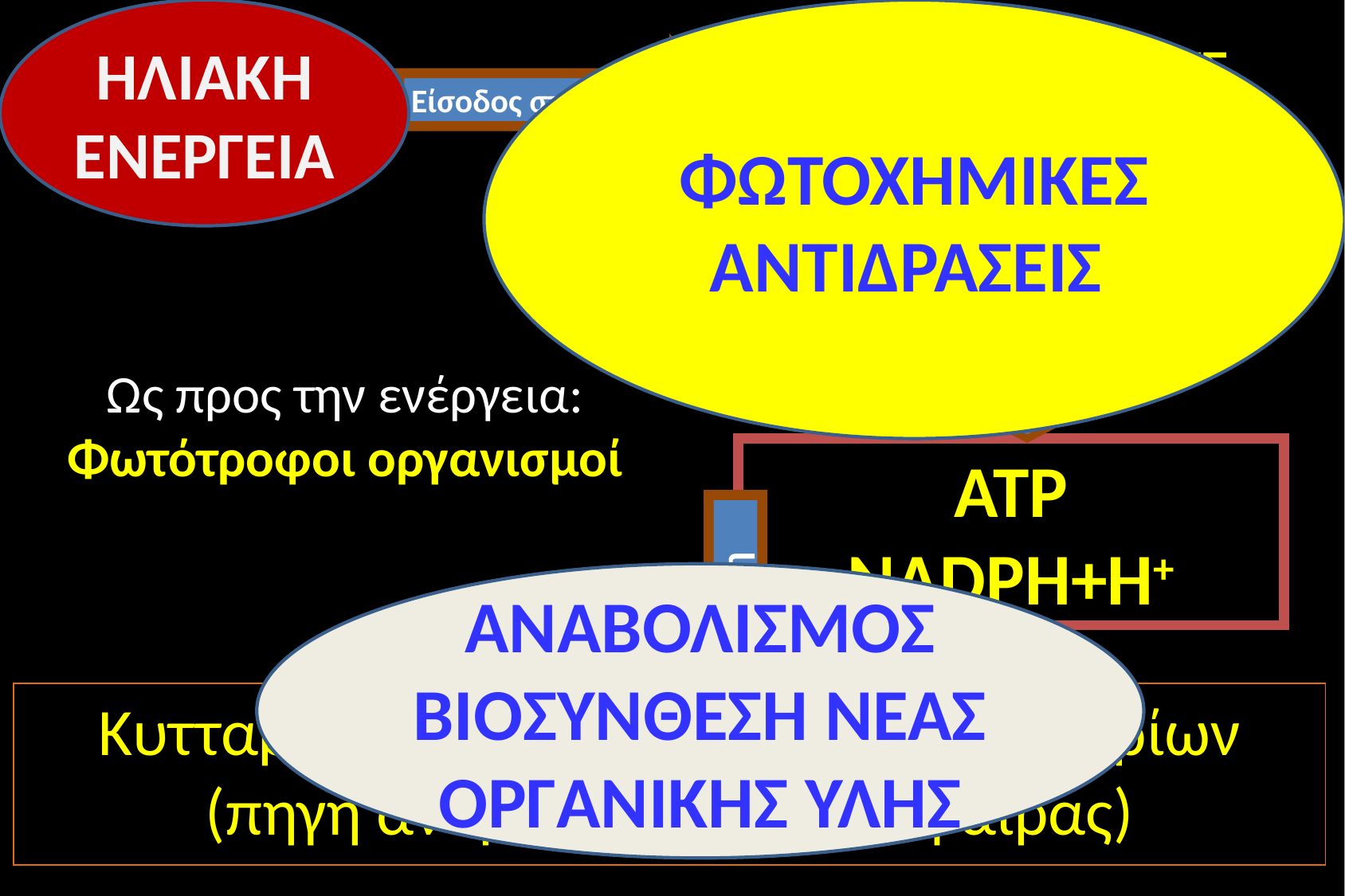

ΗΛΙΑΚΗ ΕΝΕΡΓΕΙΑ
ΦΩΤΟΧΗΜΙΚΕΣ ΑΝΤΙΔΡΑΣΕΙΣ
ΟΞΕΙΔΟΑΝΑΓΩΓΙΚΕΣ ΑΝΤΙΔΡΑΣΕΙΣ
Είσοδος στα κύτταρα
αποθήκευση
Ως προς την ενέργεια:
Φωτότροφοι οργανισμοί
ATP
NADΡH+Η+
χρήση
ΑΝΑΒΟΛΙΣΜΟΣ
ΒΙΟΣΥΝΘΕΣΗ ΝΕΑΣ ΟΡΓΑΝΙΚΗΣ ΥΛΗΣ
Κυτταρικό έργο: βιοσύνθεση νέων μορίων (πηγή άνθρακα: co2 ατμόσφαιρας)